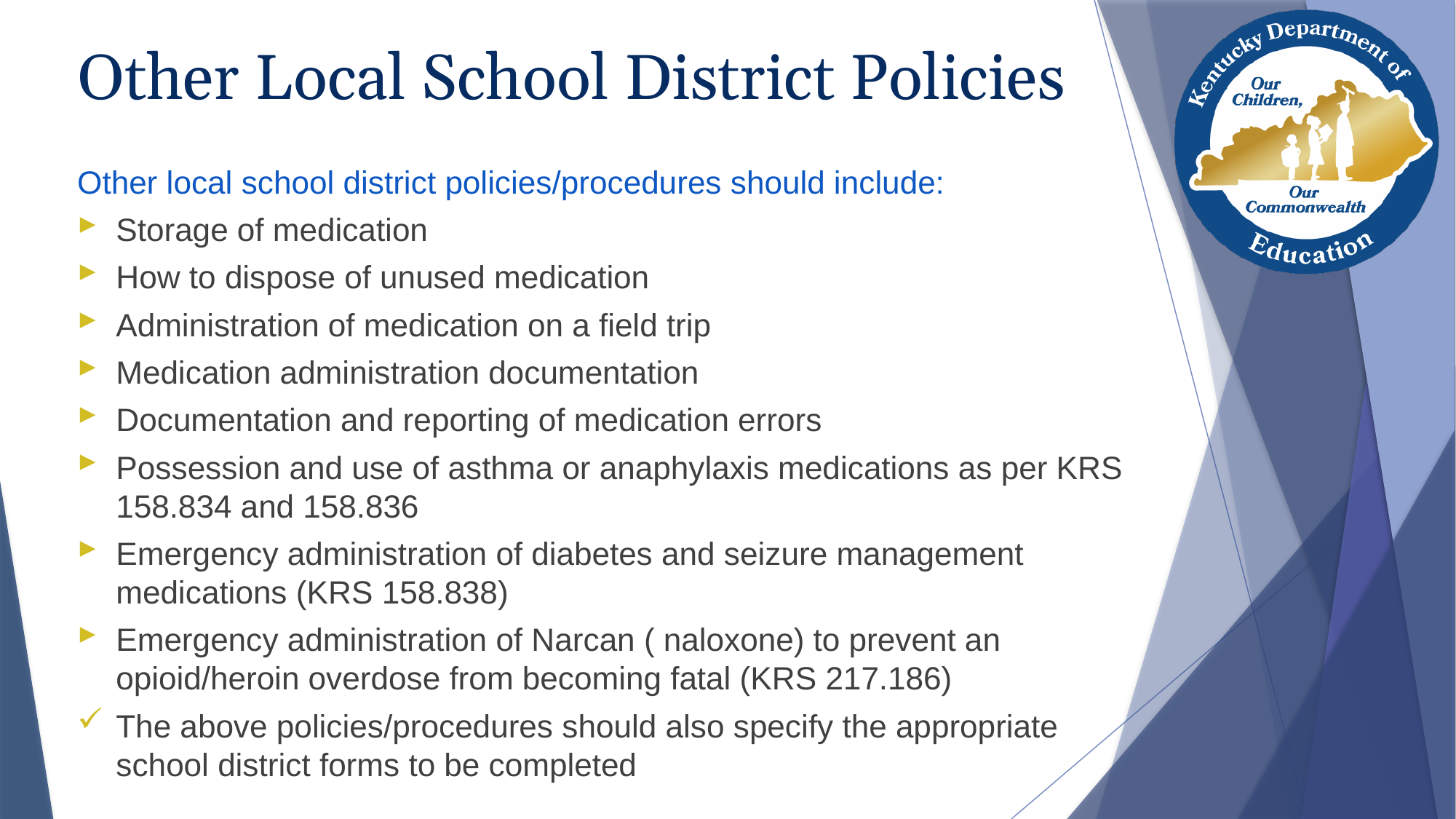

# Other Local School District Policies
Other local school district policies/procedures should include:
Storage of medication
How to dispose of unused medication
Administration of medication on a field trip
Medication administration documentation
Documentation and reporting of medication errors
Possession and use of asthma or anaphylaxis medications as per KRS 158.834 and 158.836
Emergency administration of diabetes and seizure management medications (KRS 158.838)
Emergency administration of Narcan ( naloxone) to prevent an opioid/heroin overdose from becoming fatal (KRS 217.186)
The above policies/procedures should also specify the appropriate school district forms to be completed